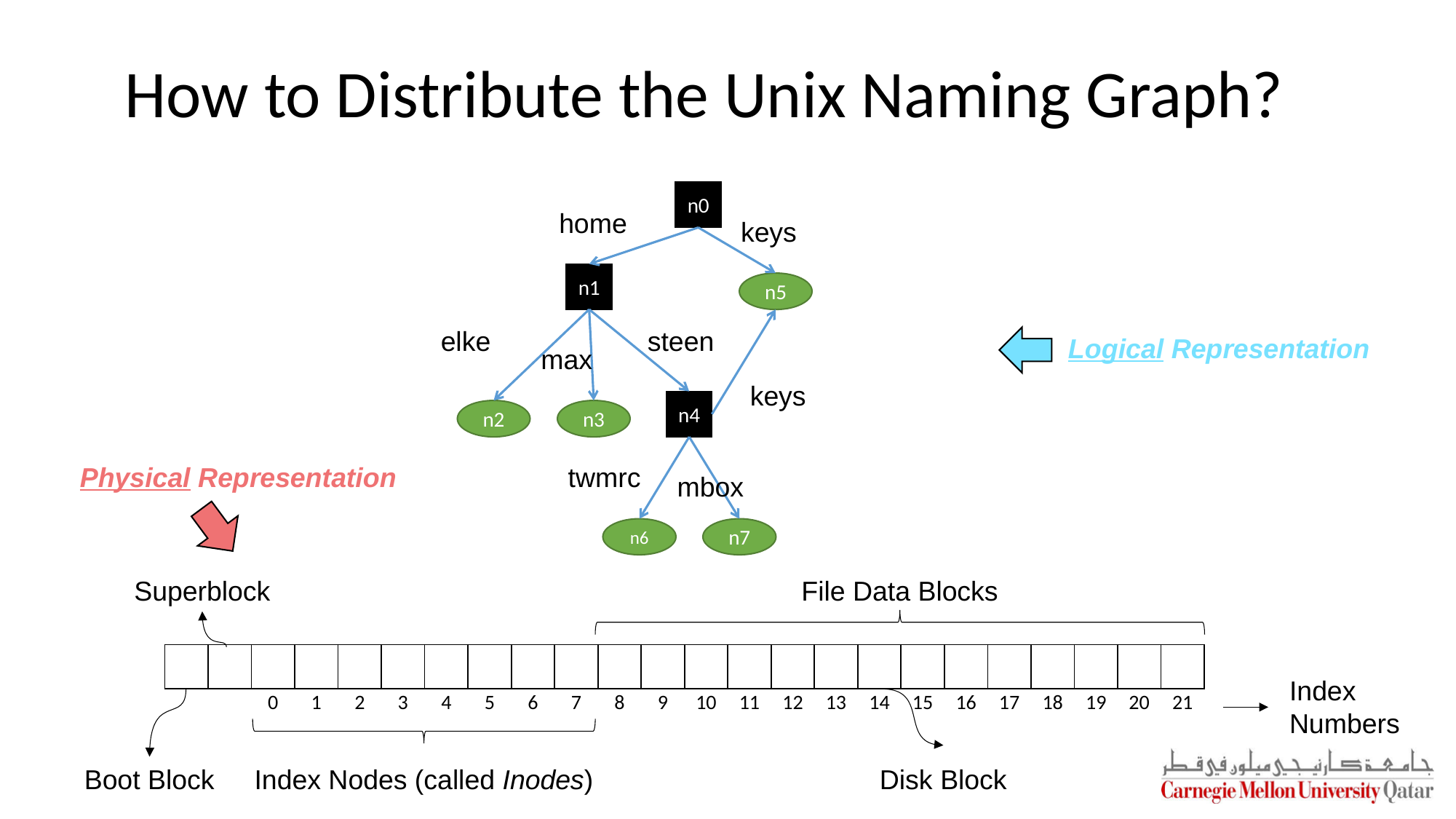

# How to Distribute the Unix Naming Graph?
n0
home
keys
n1
n5
elke
max
keys
n4
n2
n3
twmrc
mbox
n6
n7

steen
Logical Representation

Physical Representation

Superblock
File Data Blocks
|  |  |  |  |  |  |  |  |  |  |  |  |  |  |  |  |  |  |  |  |  |  |  |  |
| --- | --- | --- | --- | --- | --- | --- | --- | --- | --- | --- | --- | --- | --- | --- | --- | --- | --- | --- | --- | --- | --- | --- | --- |
|  |  | 0 | 1 | 2 | 3 | 4 | 5 | 6 | 7 | 8 | 9 | 10 | 11 | 12 | 13 | 14 | 15 | 16 | 17 | 18 | 19 | 20 | 21 |
Index
Numbers
Boot Block
Index Nodes (called Inodes)
Disk Block